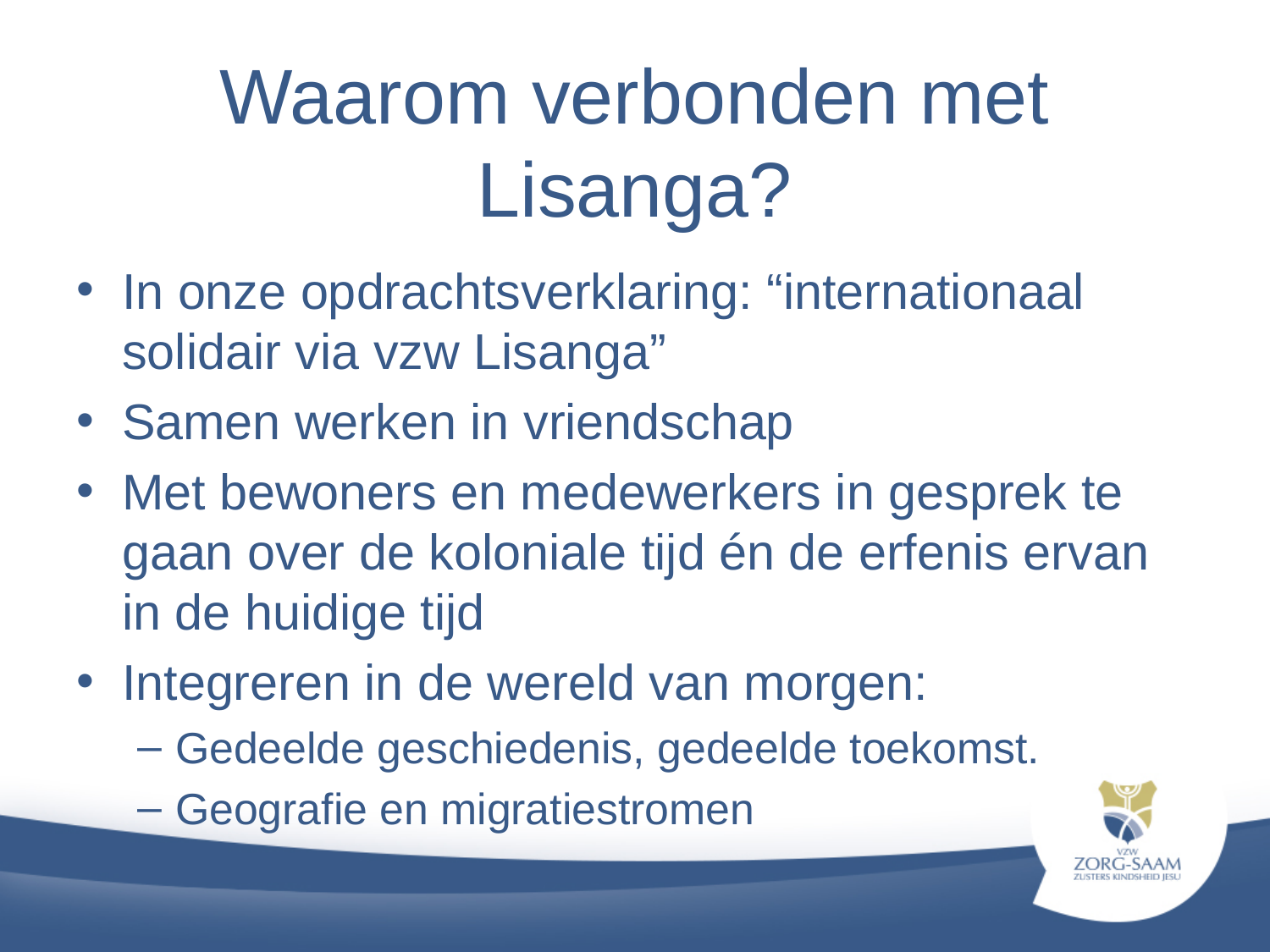

# Waarom verbonden met Lisanga?
In onze opdrachtsverklaring: “internationaal solidair via vzw Lisanga”
Samen werken in vriendschap
Met bewoners en medewerkers in gesprek te gaan over de koloniale tijd én de erfenis ervan in de huidige tijd
Integreren in de wereld van morgen:
Gedeelde geschiedenis, gedeelde toekomst.
Geografie en migratiestromen